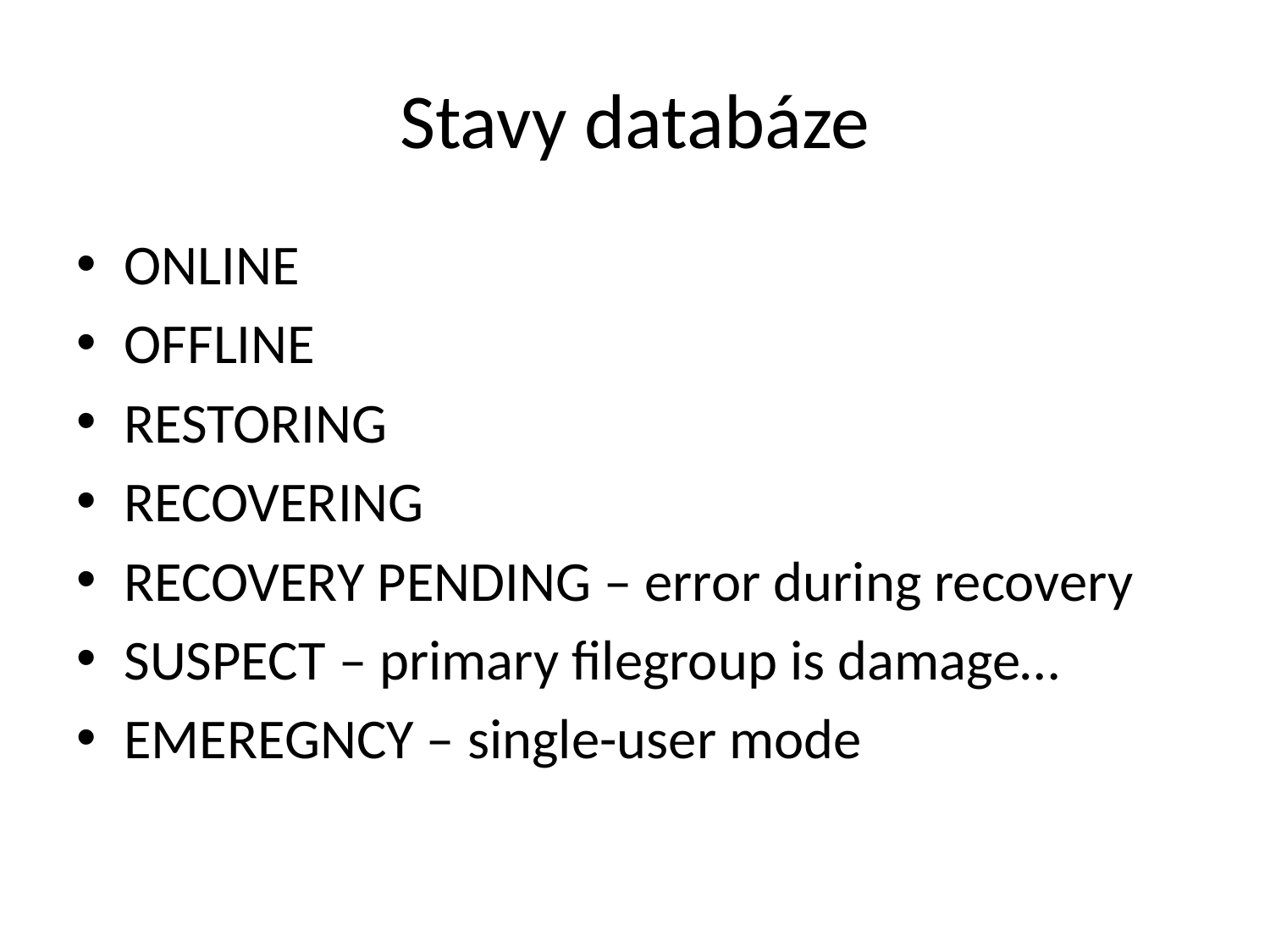

# Stavy databáze
ONLINE
OFFLINE
RESTORING
RECOVERING
RECOVERY PENDING – error during recovery
SUSPECT – primary filegroup is damage…
EMEREGNCY – single-user mode